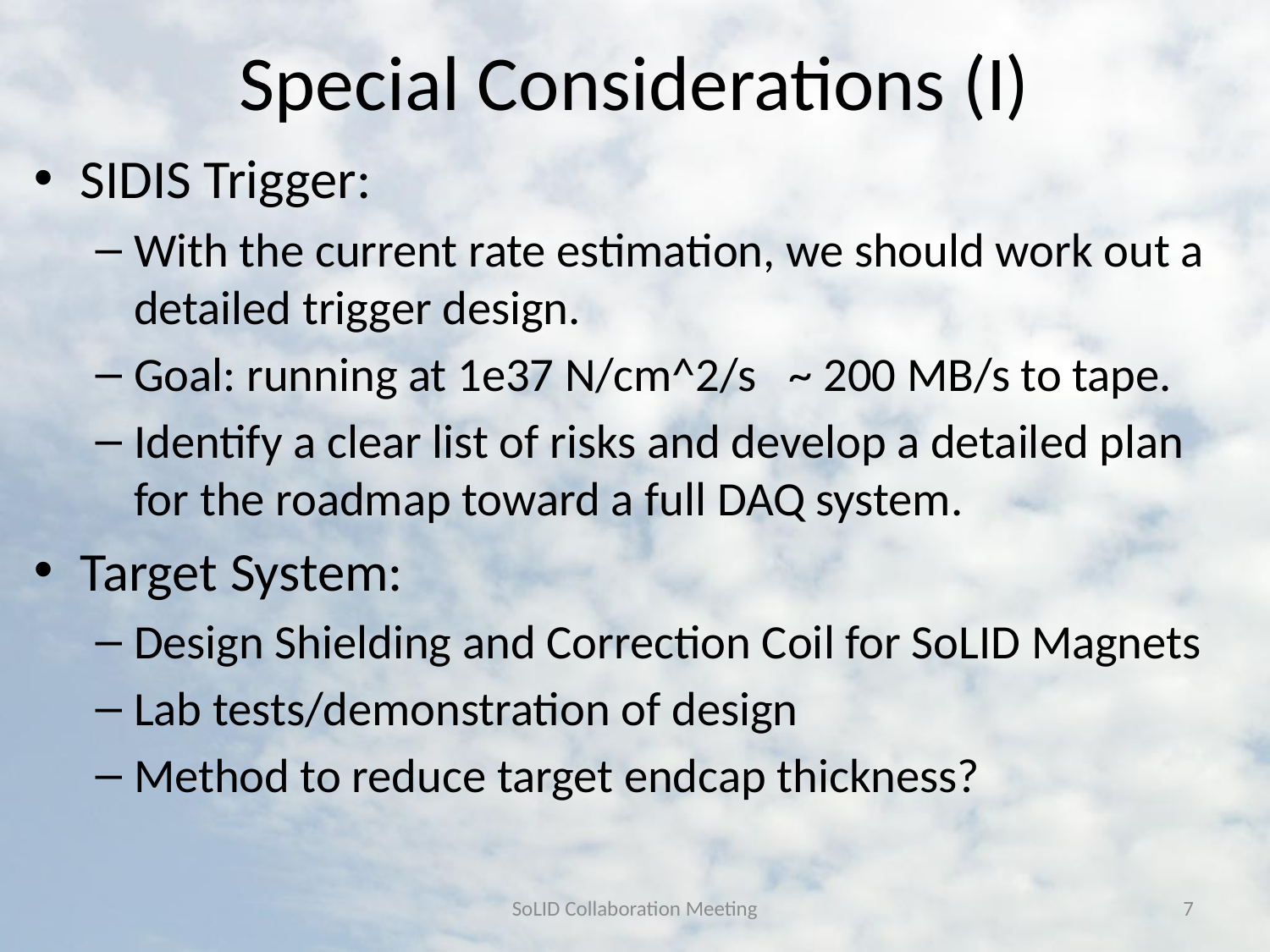

# Special Considerations (I)
SIDIS Trigger:
With the current rate estimation, we should work out a detailed trigger design.
Goal: running at 1e37 N/cm^2/s   ~ 200 MB/s to tape.
Identify a clear list of risks and develop a detailed plan for the roadmap toward a full DAQ system.
Target System:
Design Shielding and Correction Coil for SoLID Magnets
Lab tests/demonstration of design
Method to reduce target endcap thickness?

SoLID Collaboration Meeting
7